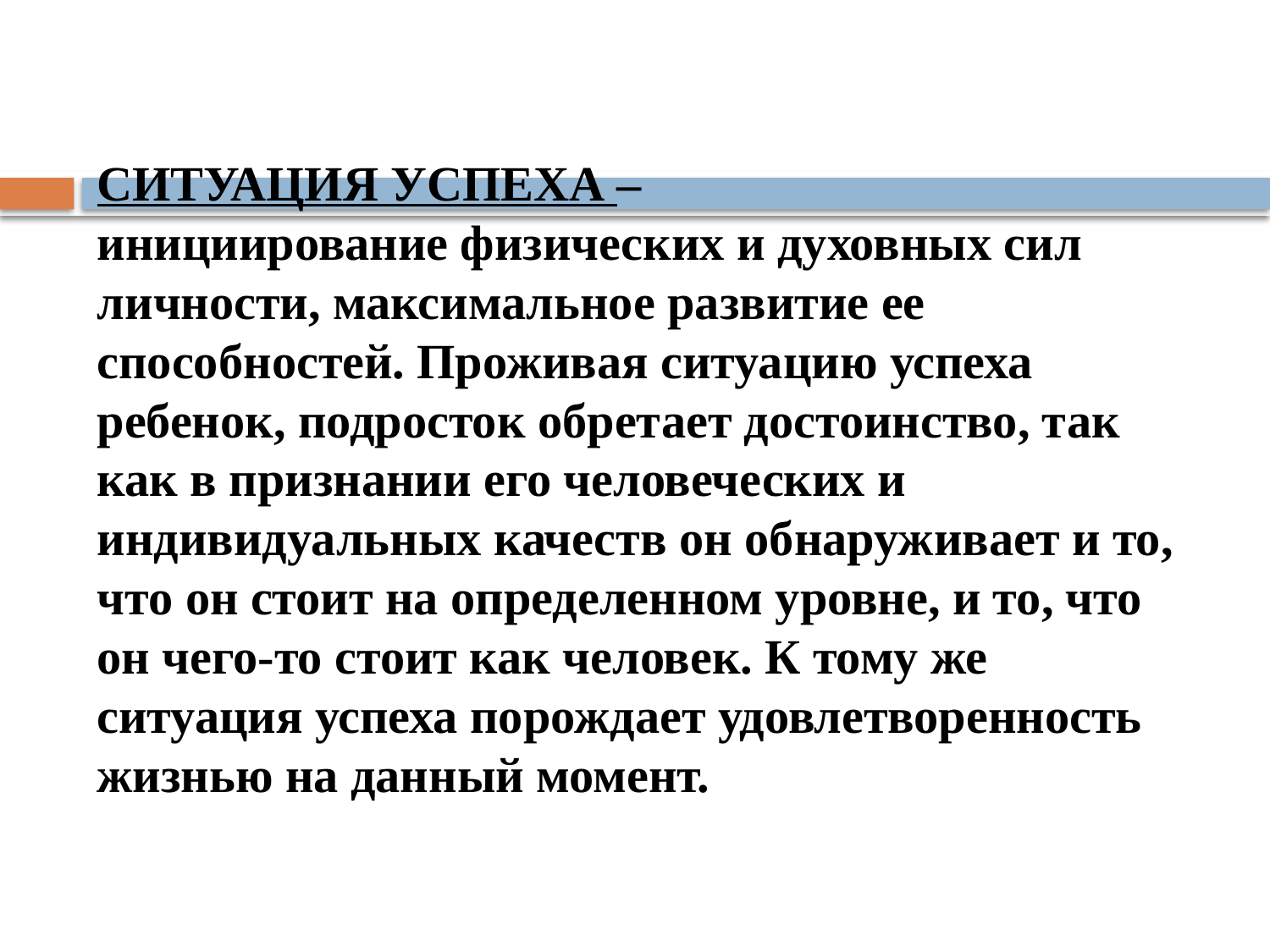

# СИТУАЦИЯ УСПЕХА – инициирование физических и духовных сил личности, максимальное развитие ее способностей. Проживая ситуацию успеха ребенок, подросток обретает достоинство, так как в признании его человеческих и индивидуальных качеств он обнаруживает и то, что он стоит на определенном уровне, и то, что он чего-то стоит как человек. К тому же ситуация успеха порождает удовлетворенность жизнью на данный момент.